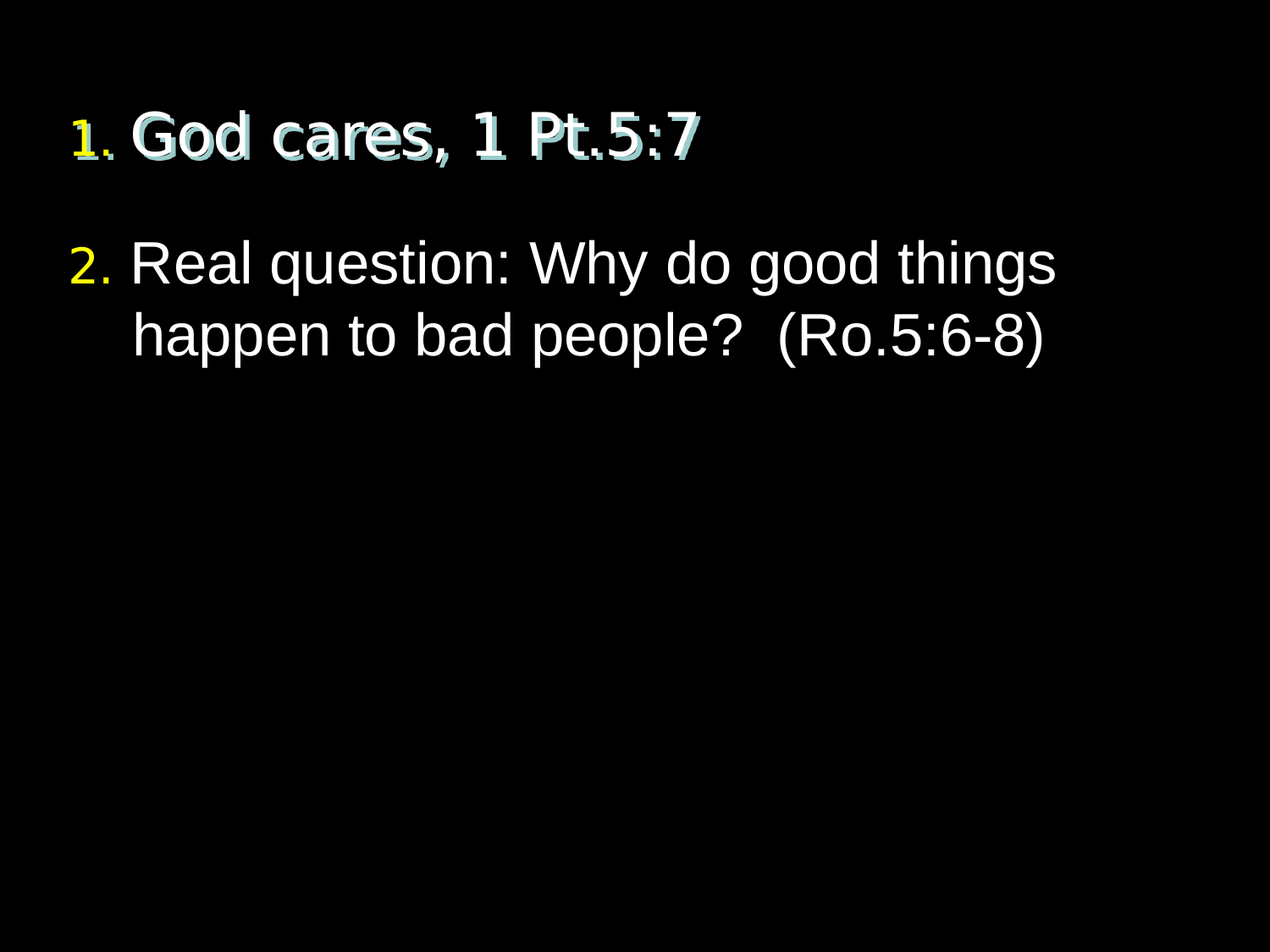

# 1. God cares, 1 Pt.5:7
2. Real question: Why do good things happen to bad people?  (Ro.5:6-8)